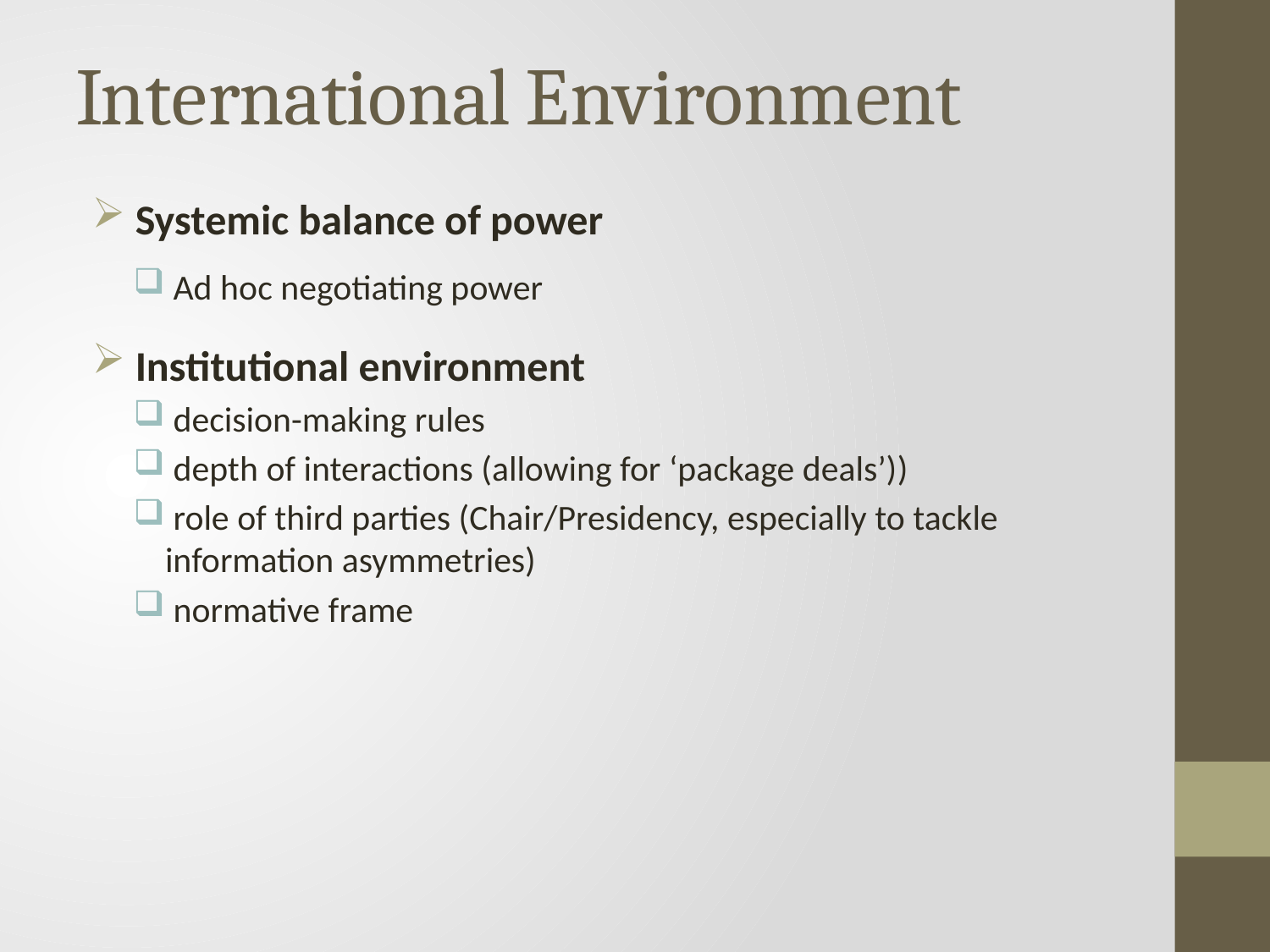

# International Environment
 Systemic balance of power
 Ad hoc negotiating power
 Institutional environment
 decision-making rules
 depth of interactions (allowing for ‘package deals’))
 role of third parties (Chair/Presidency, especially to tackle information asymmetries)
 normative frame